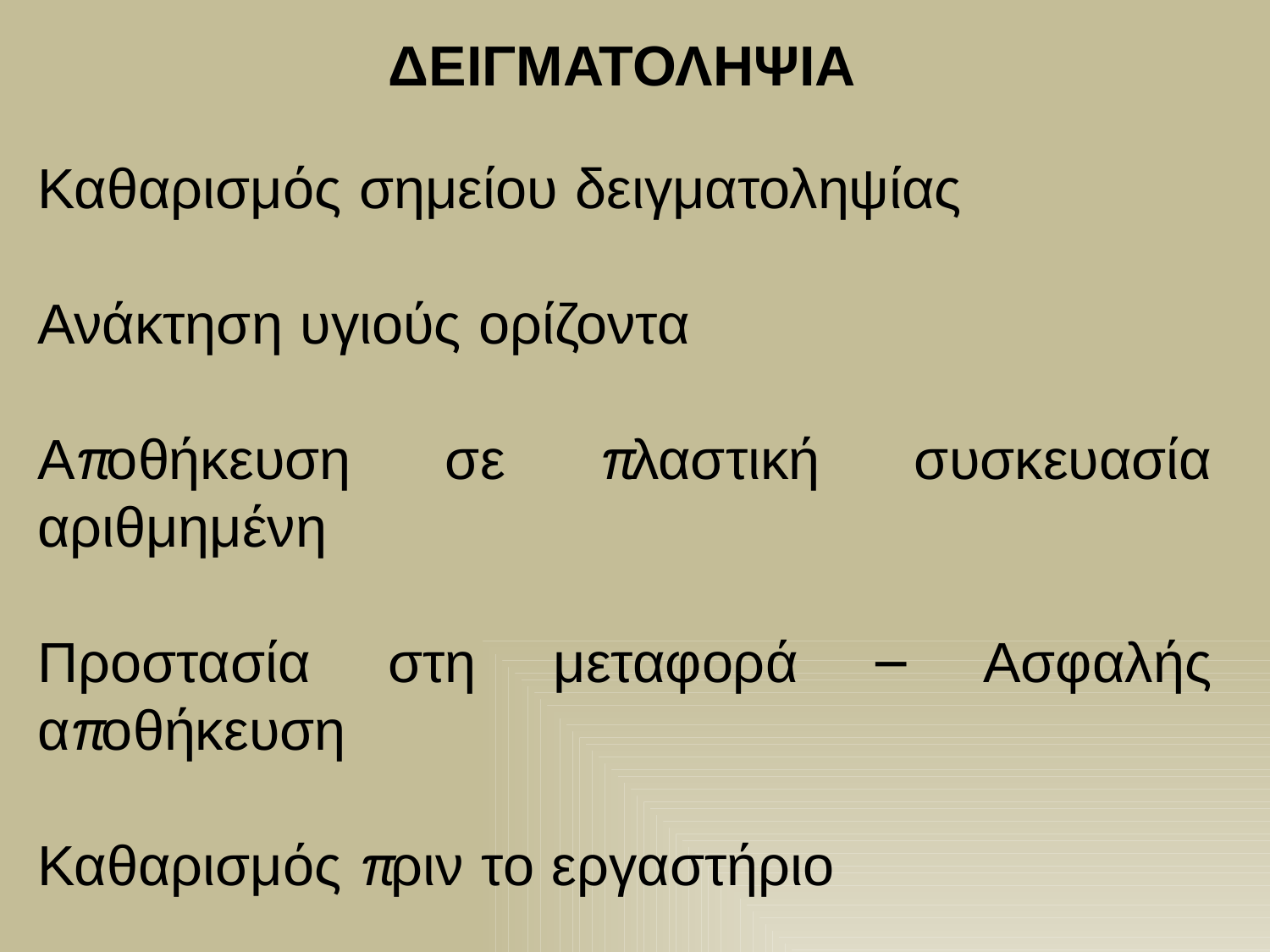

ΔΕΙΓΜΑΤΟΛΗΨΙΑ
Καθαρισμός σημείου δειγματοληψίας

Ανάκτηση υγιούς ορίζοντα

Αποθήκευση σε πλαστική συσκευασία αριθμημένη

Προστασία στη μεταφορά – Ασφαλής αποθήκευση

Καθαρισμός πριν το εργαστήριο